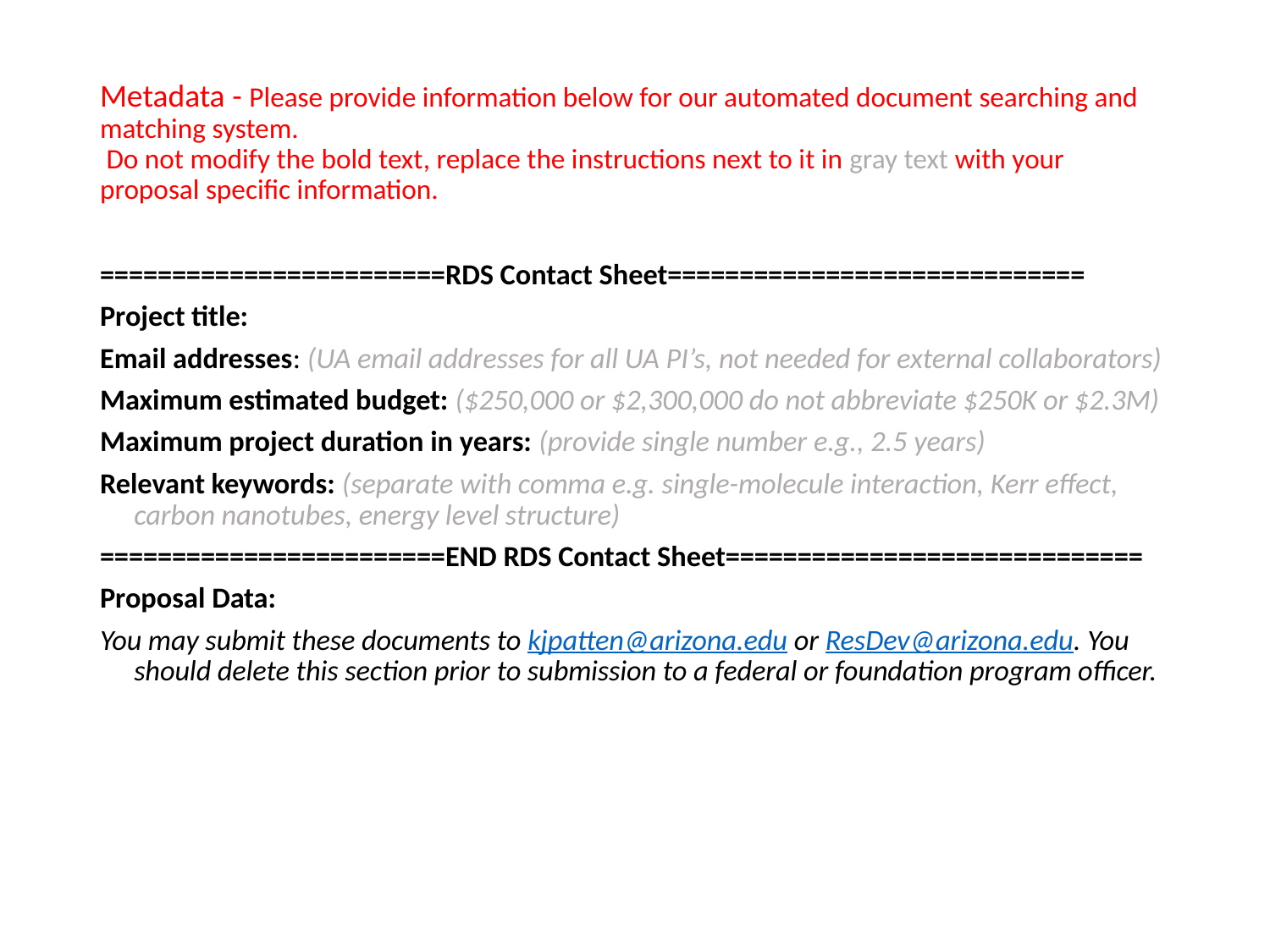

# Metadata - Please provide information below for our automated document searching and matching system. Do not modify the bold text, replace the instructions next to it in gray text with your proposal specific information.
========================RDS Contact Sheet=============================
Project title:
Email addresses: (UA email addresses for all UA PI’s, not needed for external collaborators)
Maximum estimated budget: ($250,000 or $2,300,000 do not abbreviate $250K or $2.3M)
Maximum project duration in years: (provide single number e.g., 2.5 years)
Relevant keywords: (separate with comma e.g. single-molecule interaction, Kerr effect, carbon nanotubes, energy level structure)
========================END RDS Contact Sheet=============================
Proposal Data:
You may submit these documents to kjpatten@arizona.edu or ResDev@arizona.edu. You should delete this section prior to submission to a federal or foundation program officer.